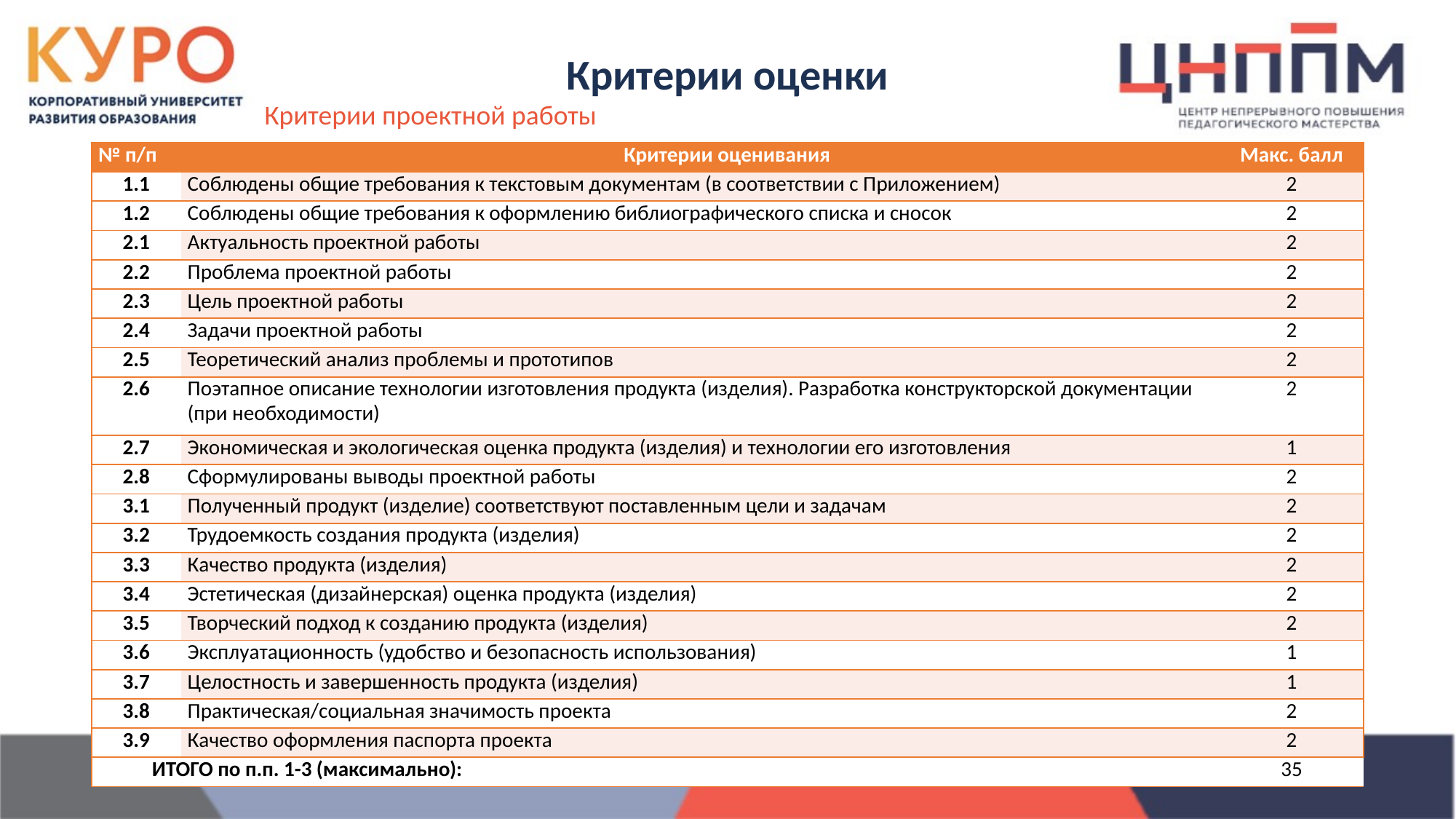

Критерии оценки
Критерии проектной работы
| № п/п | Критерии оценивания | Макс. балл |
| --- | --- | --- |
| 1.1 | Соблюдены общие требования к текстовым документам (в соответствии с Приложением) | 2 |
| 1.2 | Соблюдены общие требования к оформлению библиографического списка и сносок | 2 |
| 2.1 | Актуальность проектной работы | 2 |
| 2.2 | Проблема проектной работы | 2 |
| 2.3 | Цель проектной работы | 2 |
| 2.4 | Задачи проектной работы | 2 |
| 2.5 | Теоретический анализ проблемы и прототипов | 2 |
| 2.6 | Поэтапное описание технологии изготовления продукта (изделия). Разработка конструкторской документации (при необходимости) | 2 |
| 2.7 | Экономическая и экологическая оценка продукта (изделия) и технологии его изготовления | 1 |
| 2.8 | Сформулированы выводы проектной работы | 2 |
| 3.1 | Полученный продукт (изделие) соответствуют поставленным цели и задачам | 2 |
| 3.2 | Трудоемкость создания продукта (изделия) | 2 |
| 3.3 | Качество продукта (изделия) | 2 |
| 3.4 | Эстетическая (дизайнерская) оценка продукта (изделия) | 2 |
| 3.5 | Творческий подход к созданию продукта (изделия) | 2 |
| 3.6 | Эксплуатационность (удобство и безопасность использования) | 1 |
| 3.7 | Целостность и завершенность продукта (изделия) | 1 |
| 3.8 | Практическая/социальная значимость проекта | 2 |
| 3.9 | Качество оформления паспорта проекта | 2 |
| ИТОГО по п.п. 1-3 (максимально): |  | 35 |